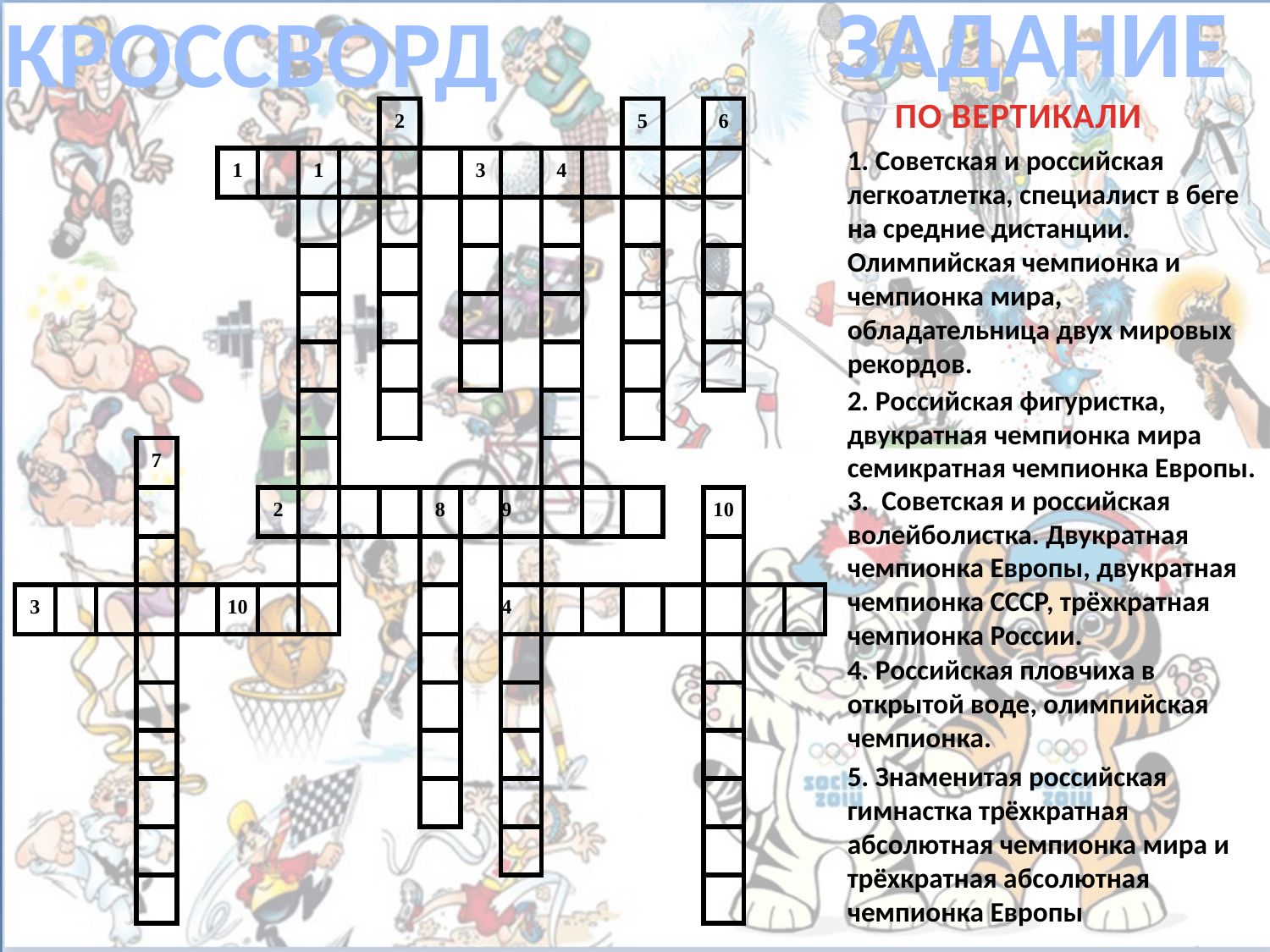

ЗАДАНИЕ
КРОССВОРД
ПО ВЕРТИКАЛИ
|  |  |  |  |  |  |  |  |  | 2 |  |  |  |  |  | 5 |  | 6 |  |  |
| --- | --- | --- | --- | --- | --- | --- | --- | --- | --- | --- | --- | --- | --- | --- | --- | --- | --- | --- | --- |
|  |  |  |  |  | 1 |  | 1 |  |  |  | 3 |  | 4 |  |  |  |  |  |  |
|  |  |  |  |  |  |  |  |  |  |  |  |  |  |  |  |  |  |  |  |
|  |  |  |  |  |  |  |  |  |  |  |  |  |  |  |  |  |  |  |  |
|  |  |  |  |  |  |  |  |  |  |  |  |  |  |  |  |  |  |  |  |
|  |  |  |  |  |  |  |  |  |  |  |  |  |  |  |  |  |  |  |  |
|  |  |  |  |  |  |  |  |  |  |  |  |  |  |  |  |  |  |  |  |
|  |  |  | 7 |  |  |  |  |  |  |  |  |  |  |  |  |  |  |  |  |
|  |  |  |  |  |  | 2 |  |  |  | 8 |  | 9 |  |  |  |  | 10 |  |  |
|  |  |  |  |  |  |  |  |  |  |  |  |  |  |  |  |  |  |  |  |
| 3 |  |  |  |  | 10 |  |  |  |  |  |  | 4 |  |  |  |  |  |  |  |
|  |  |  |  |  |  |  |  |  |  |  |  |  |  |  |  |  |  |  |  |
|  |  |  |  |  |  |  |  |  |  |  |  |  |  |  |  |  |  |  |  |
|  |  |  |  |  |  |  |  |  |  |  |  |  |  |  |  |  |  |  |  |
|  |  |  |  |  |  |  |  |  |  |  |  |  |  |  |  |  |  |  |  |
|  |  |  |  |  |  |  |  |  |  |  |  |  |  |  |  |  |  |  |  |
|  |  |  |  |  |  |  |  |  |  |  |  |  |  |  |  |  |  |  |  |
1. Советская и российская легкоатлетка, специалист в беге на средние дистанции. Олимпийская чемпионка и чемпионка мира, обладательница двух мировых рекордов.
2. Российская фигуристка, двукратная чемпионка мира семикратная чемпионка Европы.
3.  Советская и российская волейболистка. Двукратная чемпионка Европы, двукратная чемпионка СССР, трёхкратная чемпионка России.
4. Российская пловчиха в открытой воде, олимпийская чемпионка.
5. Знаменитая российская гимнастка трёхкратная абсолютная чемпионка мира и трёхкратная абсолютная чемпионка Европы